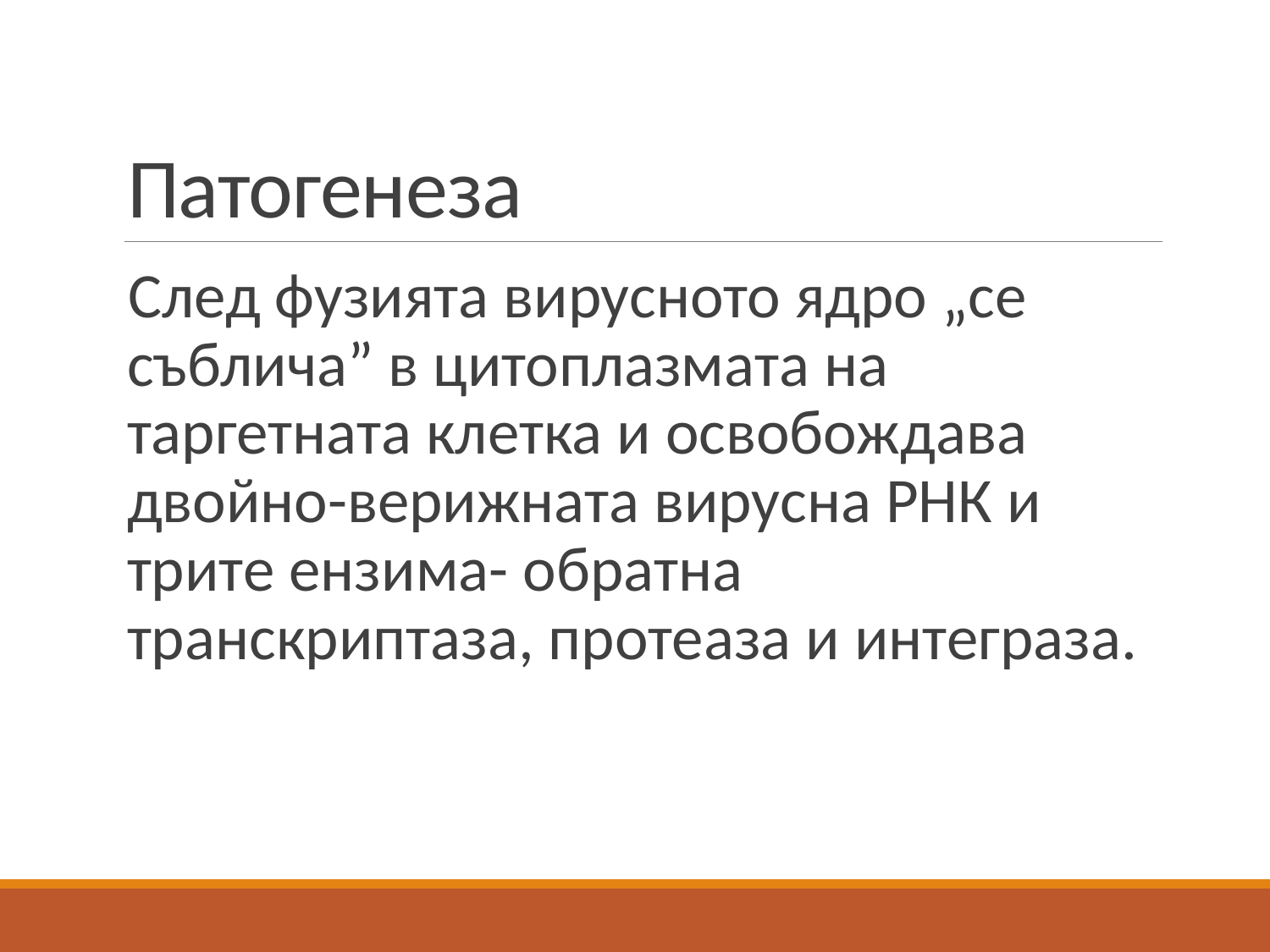

# Патогенеза
След фузията вирусното ядро „се съблича” в цитоплазмата на таргетната клетка и освобождава двойно-верижната вирусна РНК и трите ензима- обратна транскриптаза, протеаза и интеграза.